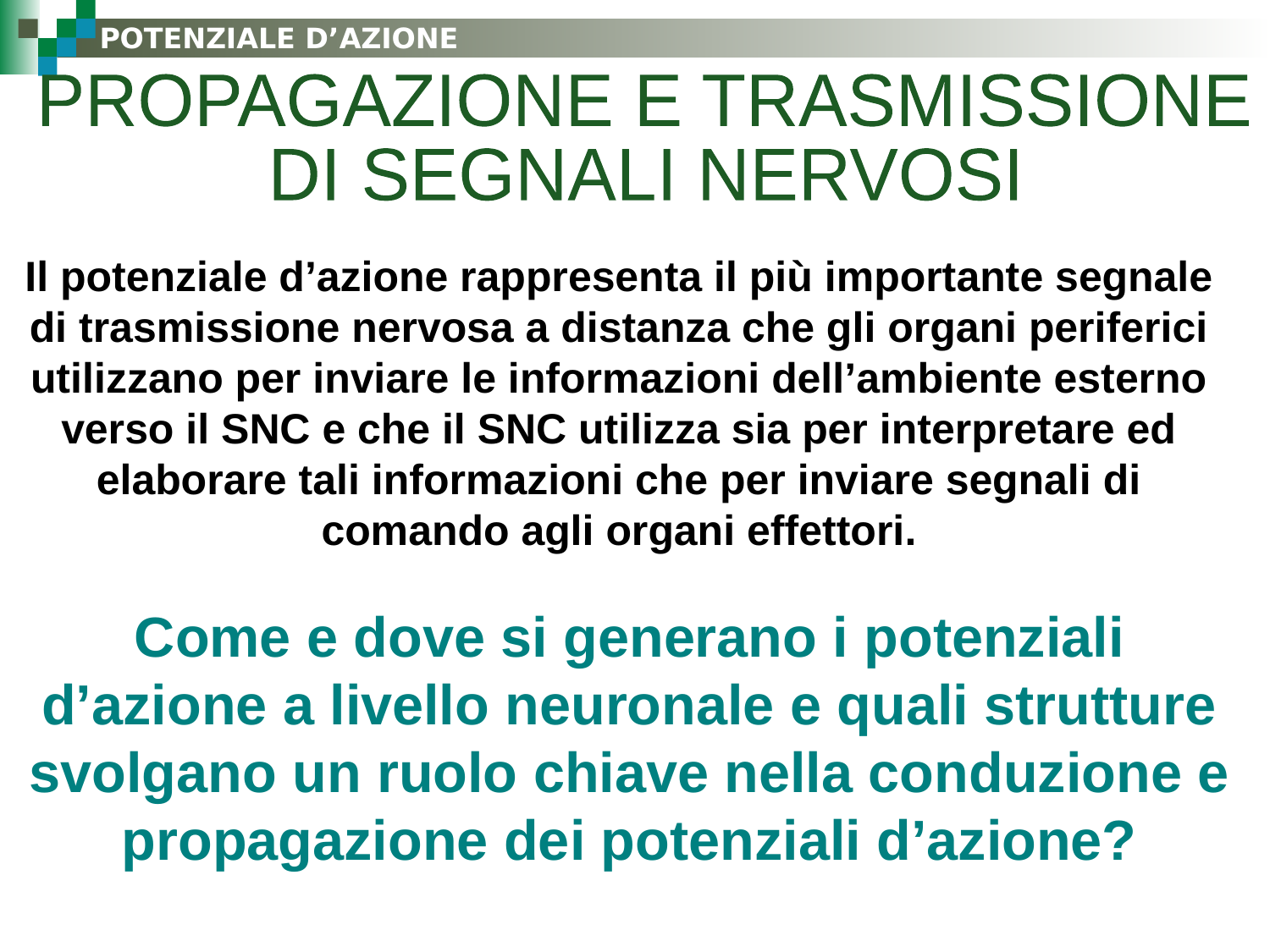

POTENZIALE D’AZIONE
PROPAGAZIONE E TRASMISSIONE
DI SEGNALI NERVOSI
Il potenziale d’azione rappresenta il più importante segnale di trasmissione nervosa a distanza che gli organi periferici utilizzano per inviare le informazioni dell’ambiente esterno verso il SNC e che il SNC utilizza sia per interpretare ed elaborare tali informazioni che per inviare segnali di comando agli organi effettori.
Come e dove si generano i potenziali d’azione a livello neuronale e quali strutture svolgano un ruolo chiave nella conduzione e propagazione dei potenziali d’azione?